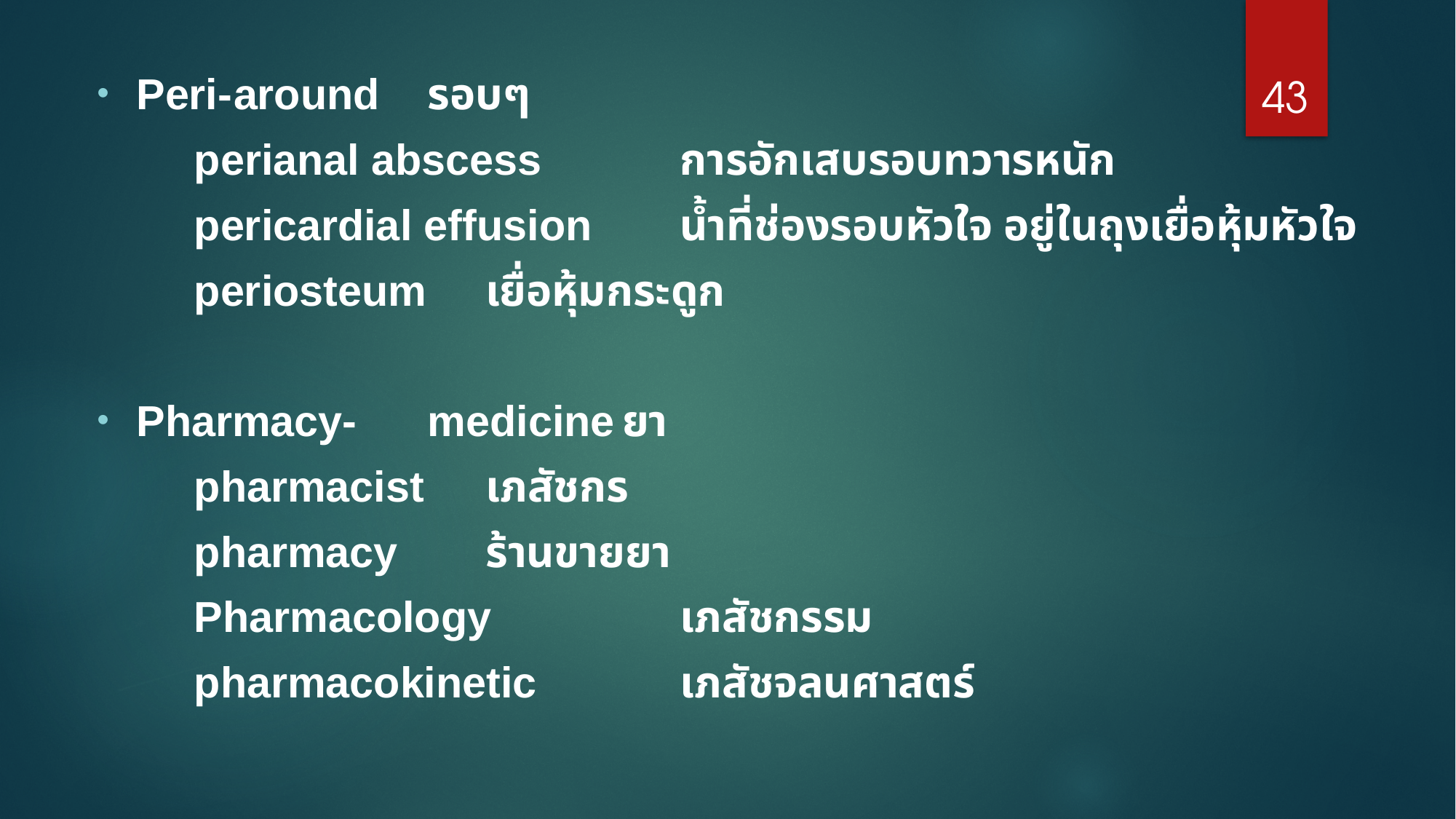

43
Peri-			around 			รอบๆ
			perianal abscess   		การอักเสบรอบทวารหนัก
			pericardial effusion	น้ำที่ช่องรอบหัวใจ อยู่ในถุงเยื่อหุ้มหัวใจ
			periosteum 			เยื่อหุ้มกระดูก

Pharmacy-	medicine			ยา
			pharmacist				เภสัชกร
			pharmacy				ร้านขายยา
			Pharmacology			เภสัชกรรม
			pharmacokinetic		เภสัชจลนศาสตร์